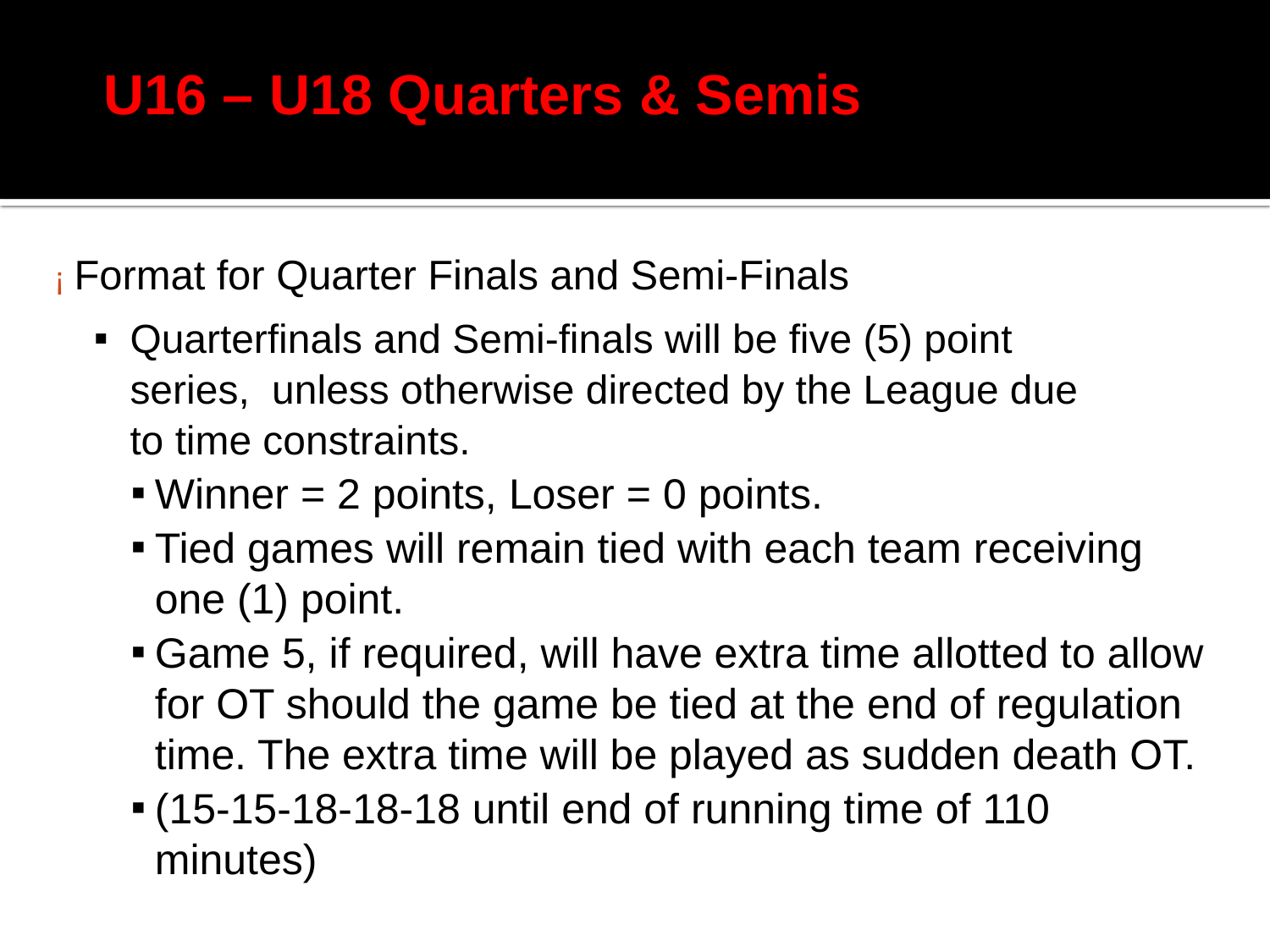

U16 – U18 Quarters & Semis
# ¡ Format for Quarter Finals and Semi-Finals
Quarterfinals and Semi-finals will be five (5) point series,  unless otherwise directed by the League due to time constraints.
Winner = 2 points, Loser = 0 points.
Tied games will remain tied with each team receiving one (1) point.
Game 5, if required, will have extra time allotted to allow for OT should the game be tied at the end of regulation time. The extra time will be played as sudden death OT.
(15-15-18-18-18 until end of running time of 110 minutes)